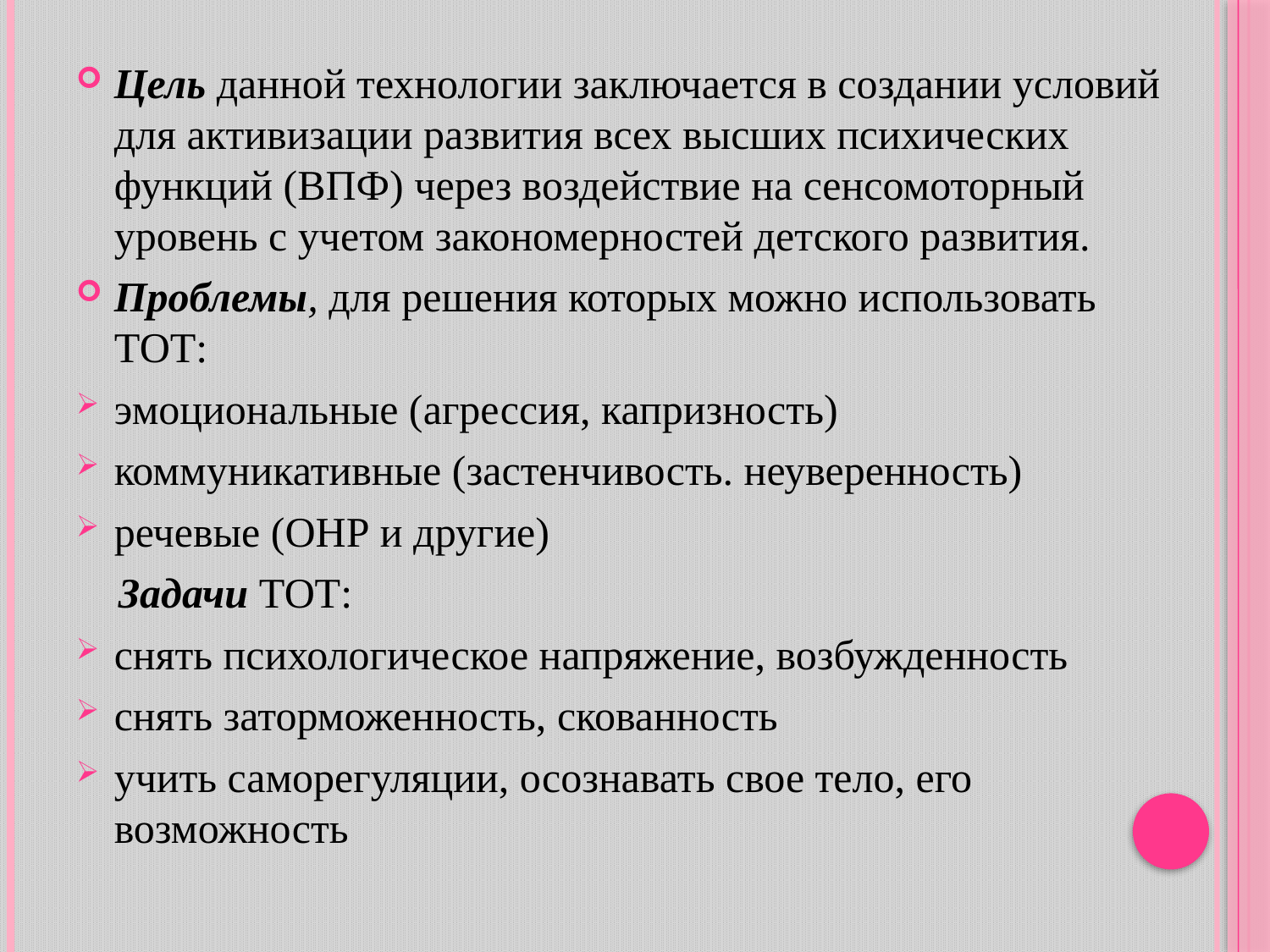

Цель данной технологии заключается в создании условий для активизации развития всех высших психических функций (ВПФ) через воздействие на сенсомоторный уровень с учетом закономерностей детского развития.
Проблемы, для решения которых можно использовать ТОТ:
эмоциональные (агрессия, капризность)
коммуникативные (застенчивость. неуверенность)
речевые (ОНР и другие)
    Задачи ТОТ:
снять психологическое напряжение, возбужденность
снять заторможенность, скованность
учить саморегуляции, осознавать свое тело, его возможность